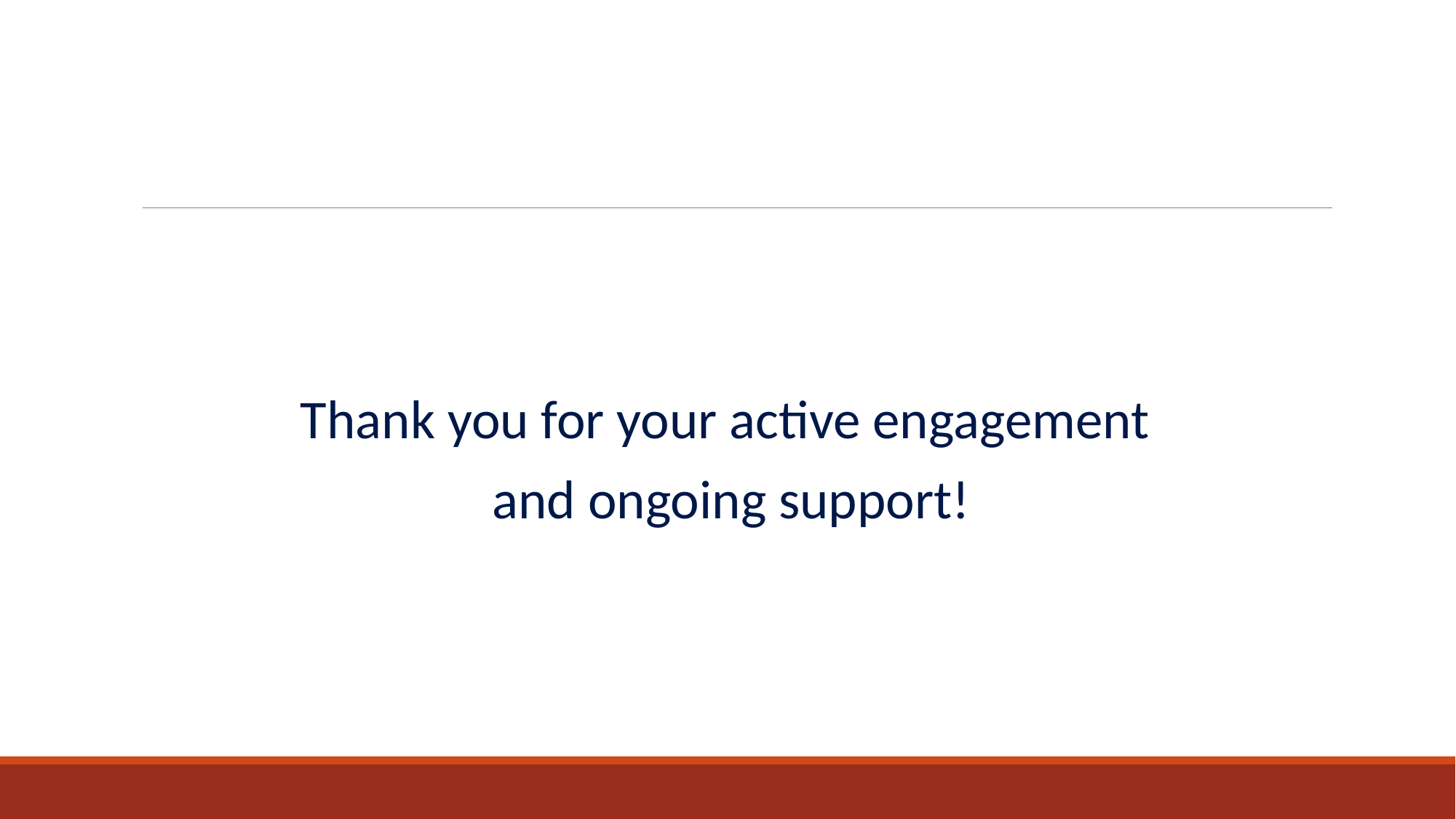

#

Thank you for your active engagement
and ongoing support!